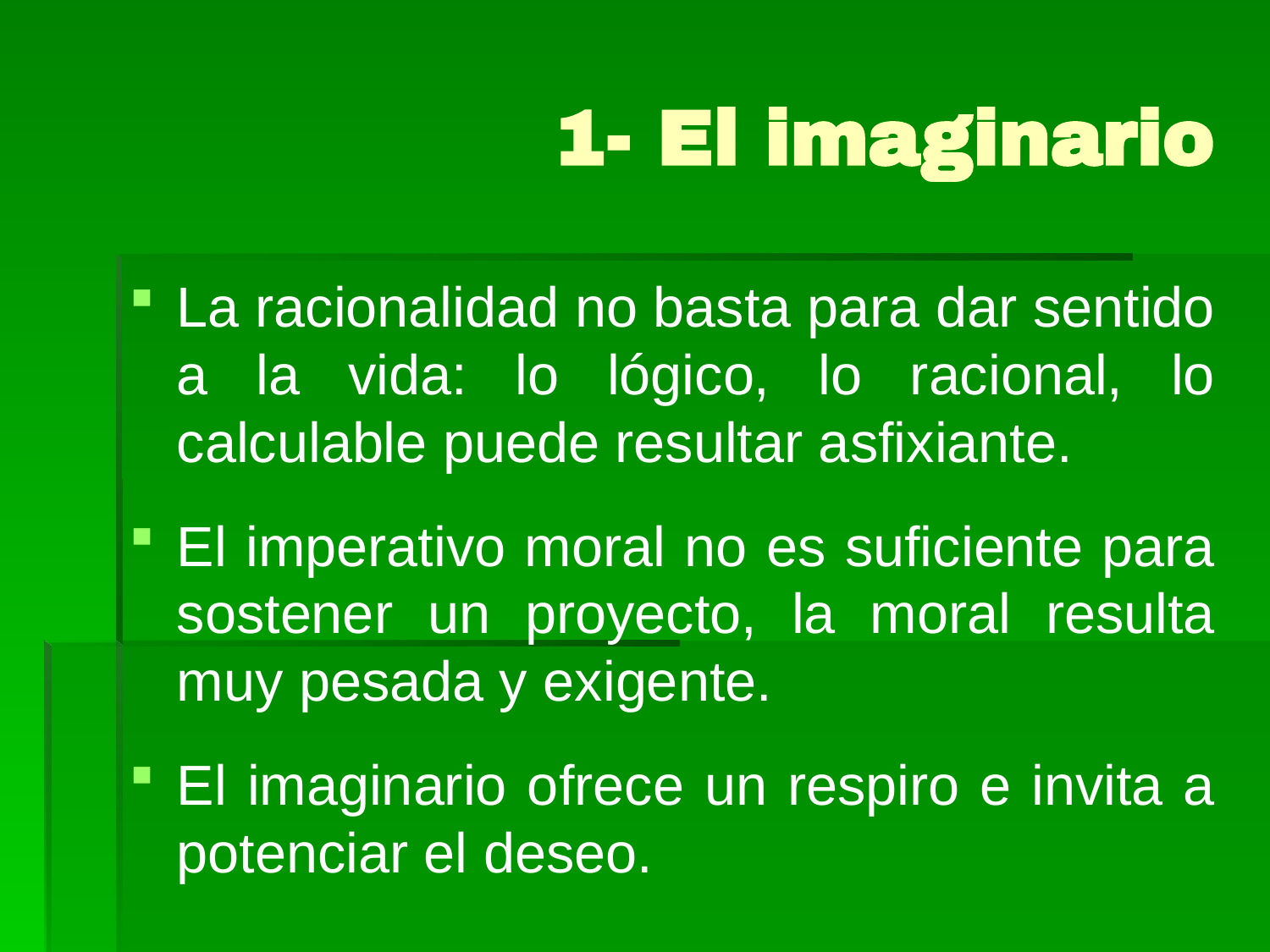

# 1- El imaginario
La racionalidad no basta para dar sentido a la vida: lo lógico, lo racional, lo calculable puede resultar asfixiante.

El imperativo moral no es suficiente para sostener un proyecto, la moral resulta muy pesada y exigente.

El imaginario ofrece un respiro e invita a potenciar el deseo.